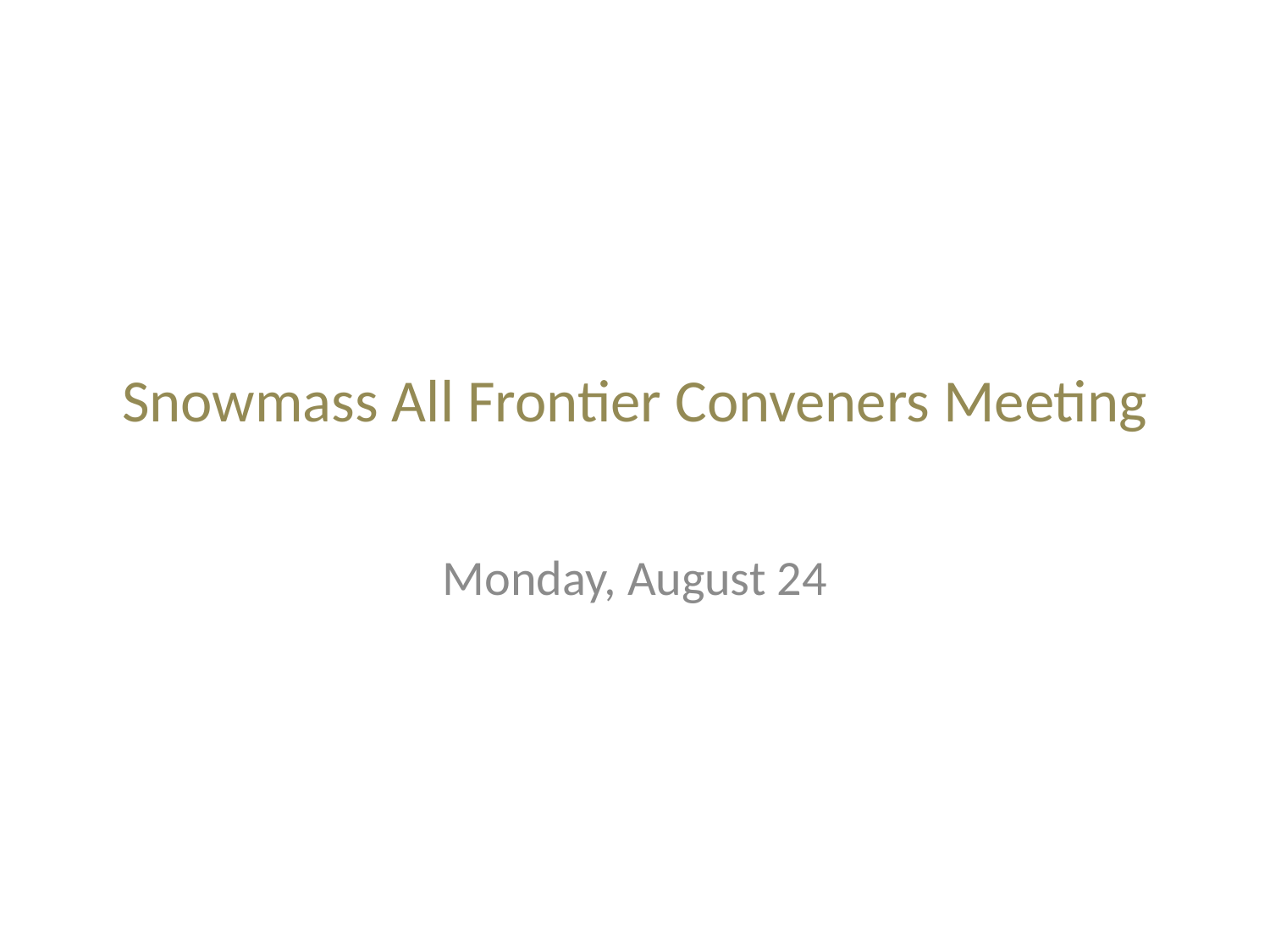

# Snowmass All Frontier Conveners Meeting
Monday, August 24